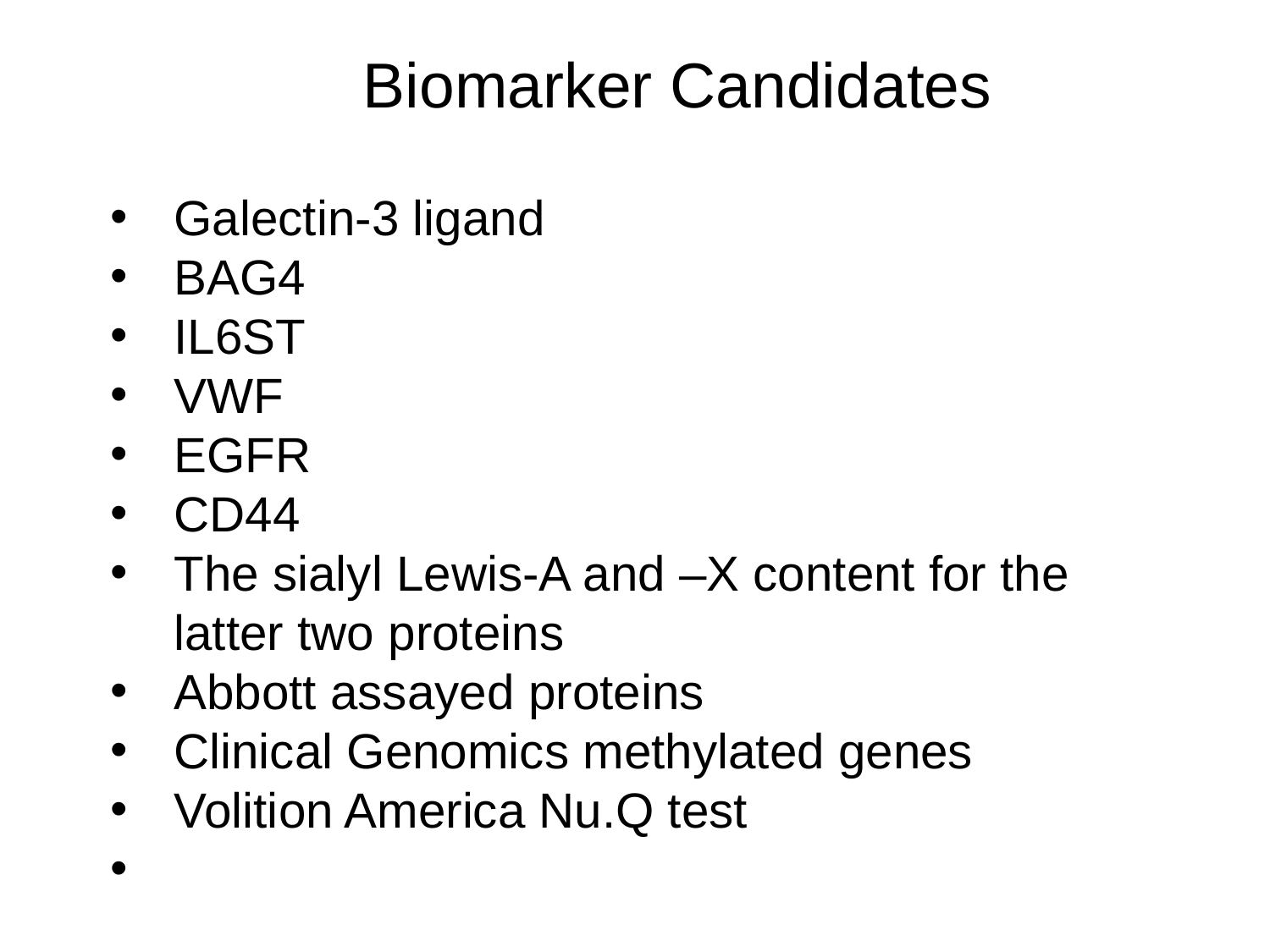

Biomarker Candidates
Galectin-3 ligand
BAG4
IL6ST
VWF
EGFR
CD44
The sialyl Lewis-A and –X content for the latter two proteins
Abbott assayed proteins
Clinical Genomics methylated genes
Volition America Nu.Q test